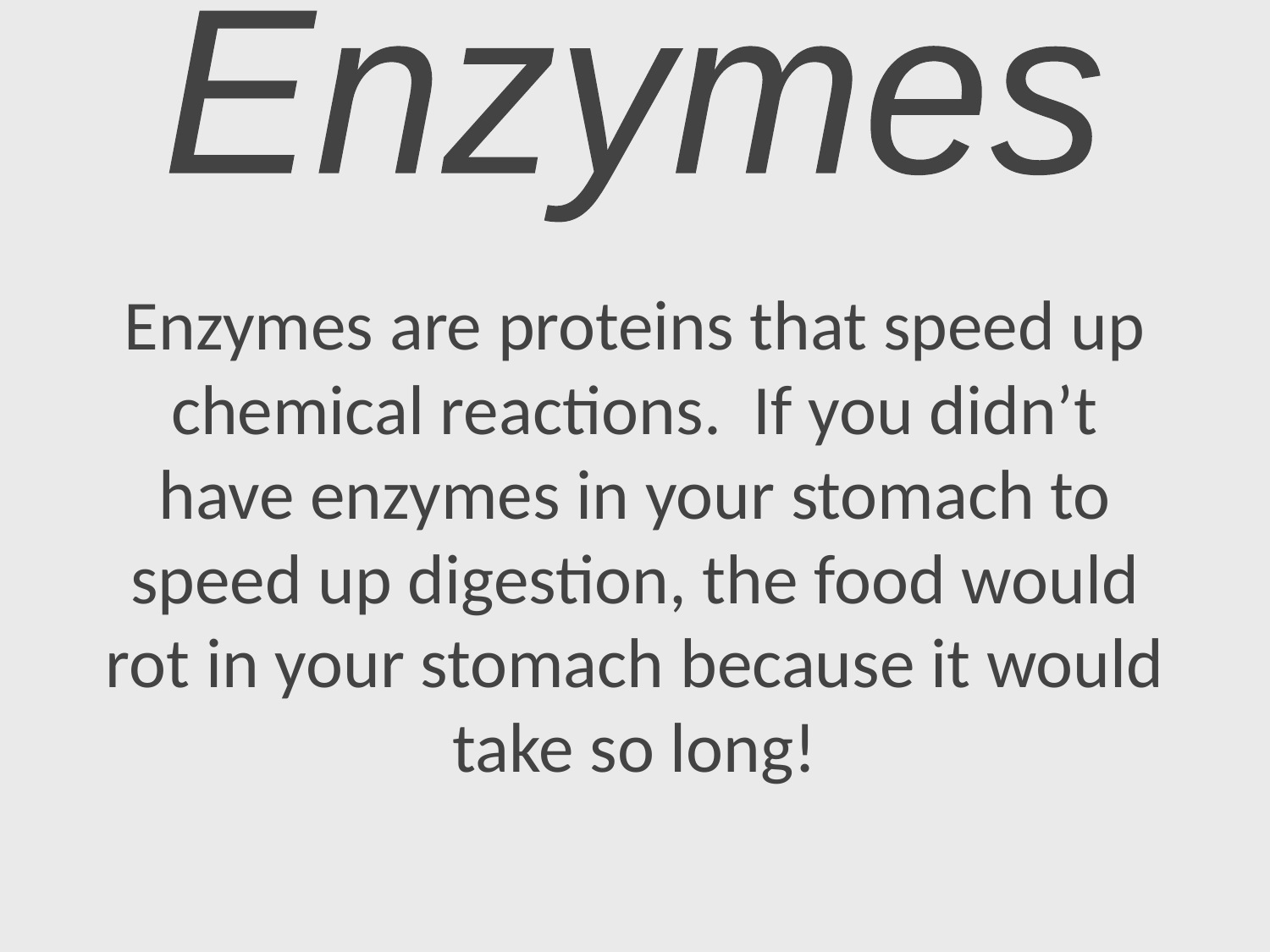

Enzymes
# Enzymes are proteins that speed up chemical reactions.  If you didn’t have enzymes in your stomach to speed up digestion, the food would rot in your stomach because it would take so long!